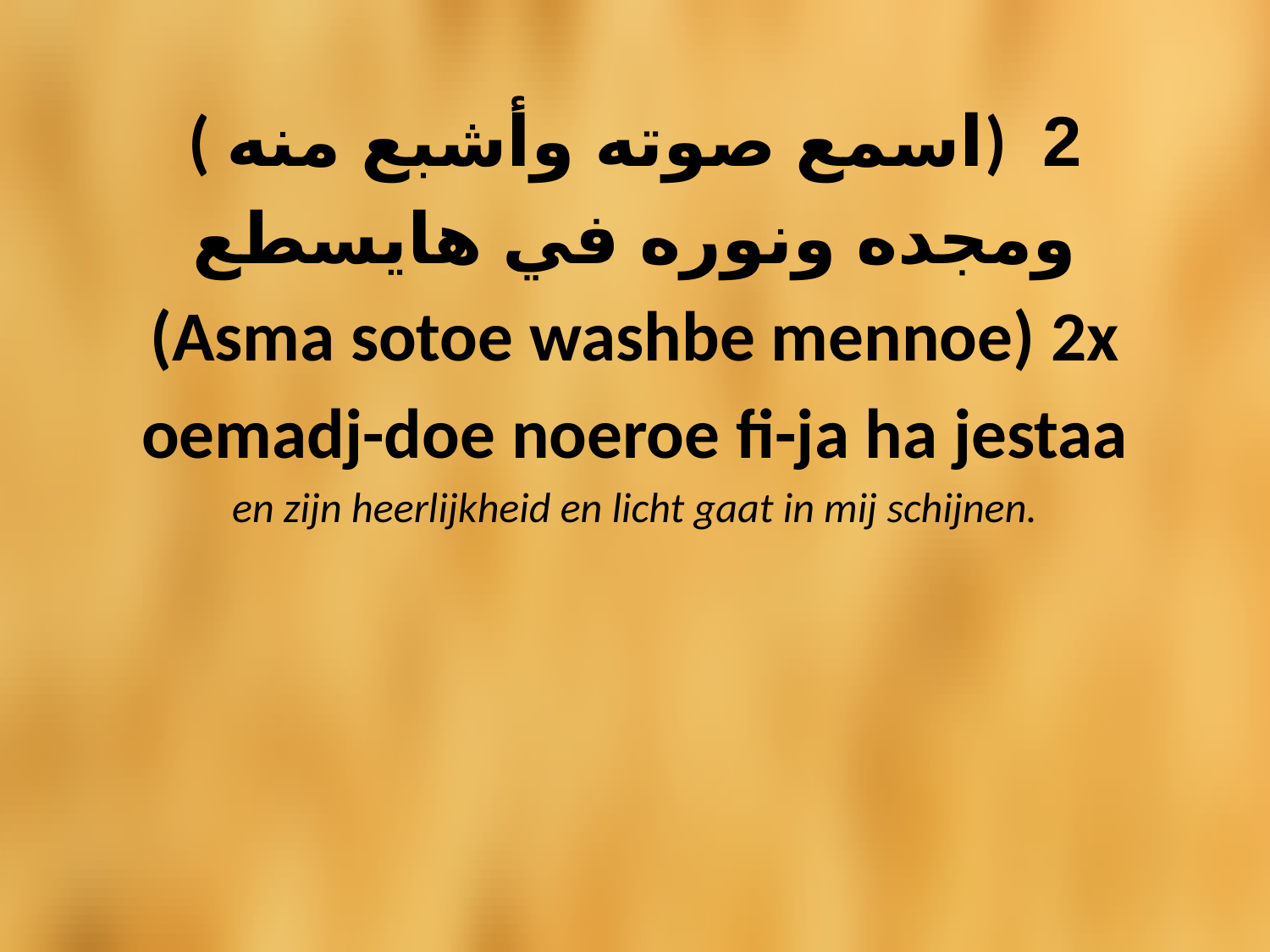

# ( اسمع صوته وأشبع منه) 2 ومجده ونوره في هايسطع (Asma sotoe washbe mennoe) 2x oemadj-doe noeroe fi-ja ha jestaa en zijn heerlijkheid en licht gaat in mij schijnen.